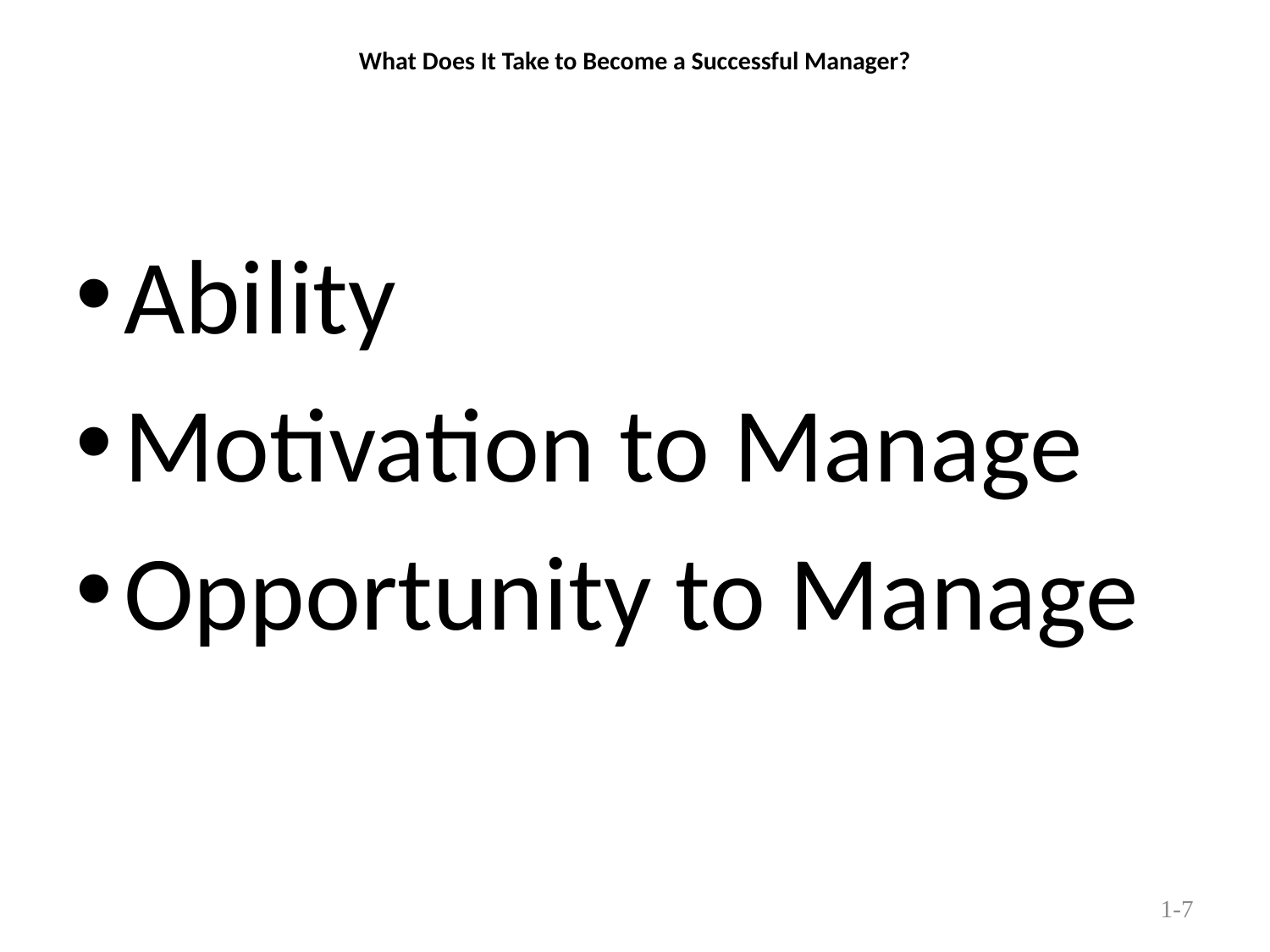

# What Does It Take to Become a Successful Manager?
Ability
Motivation to Manage
Opportunity to Manage

1-7